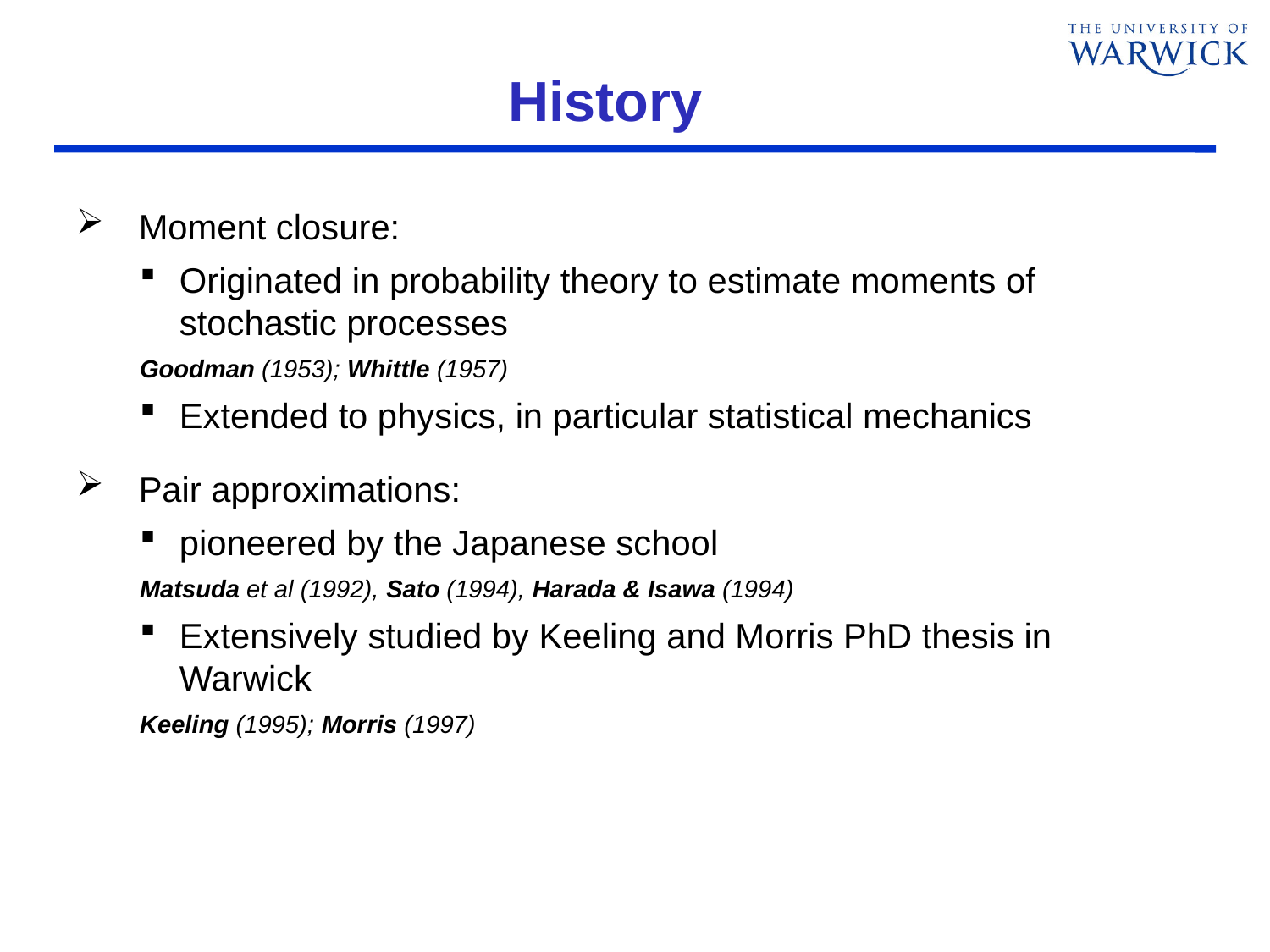

# History
Moment closure:
Originated in probability theory to estimate moments of stochastic processes
Goodman (1953); Whittle (1957)
Extended to physics, in particular statistical mechanics
Pair approximations:
pioneered by the Japanese school
Matsuda et al (1992), Sato (1994), Harada & Isawa (1994)
Extensively studied by Keeling and Morris PhD thesis in Warwick
Keeling (1995); Morris (1997)